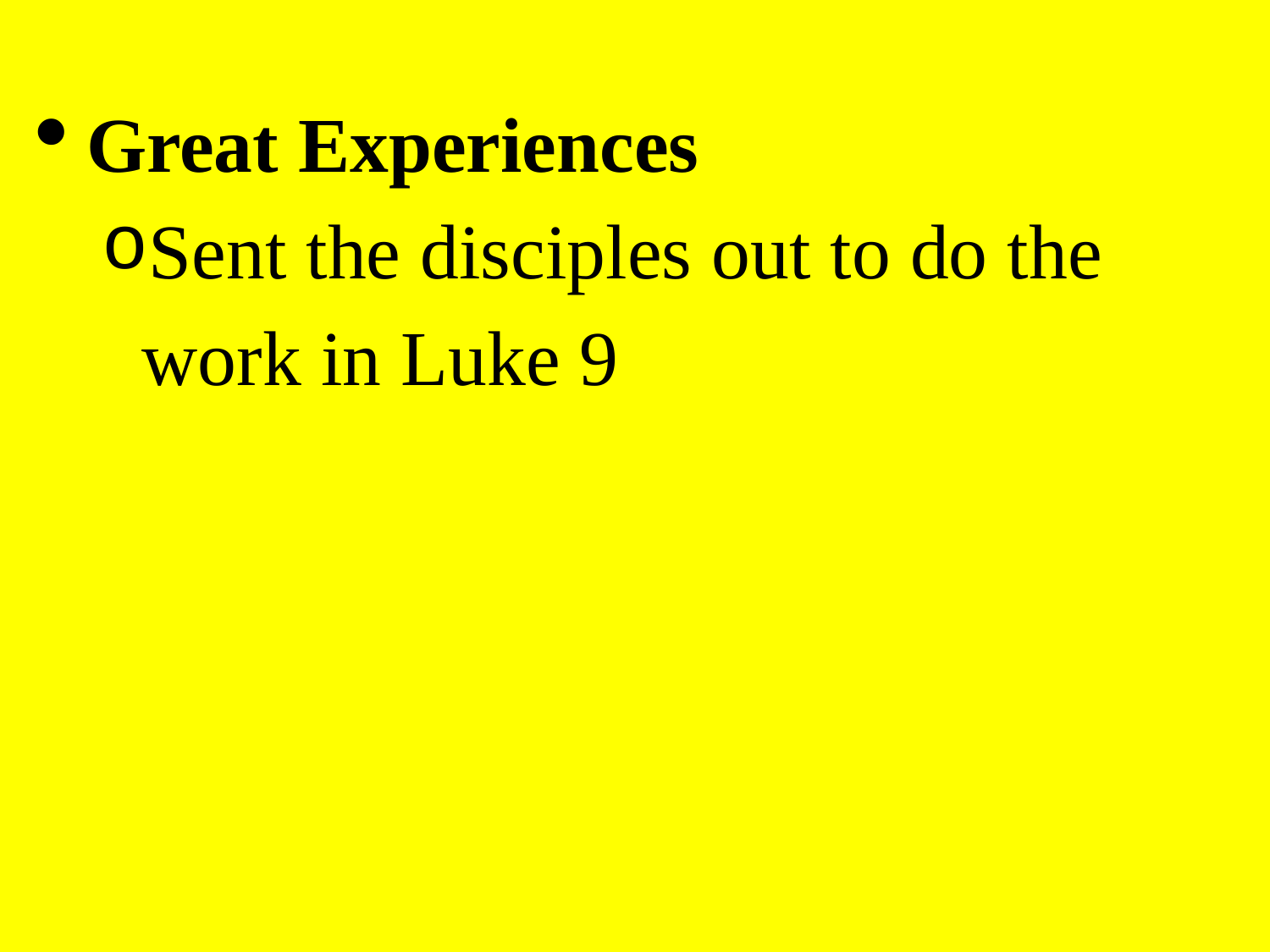

Great Experiences
Sent the disciples out to do the work in Luke 9